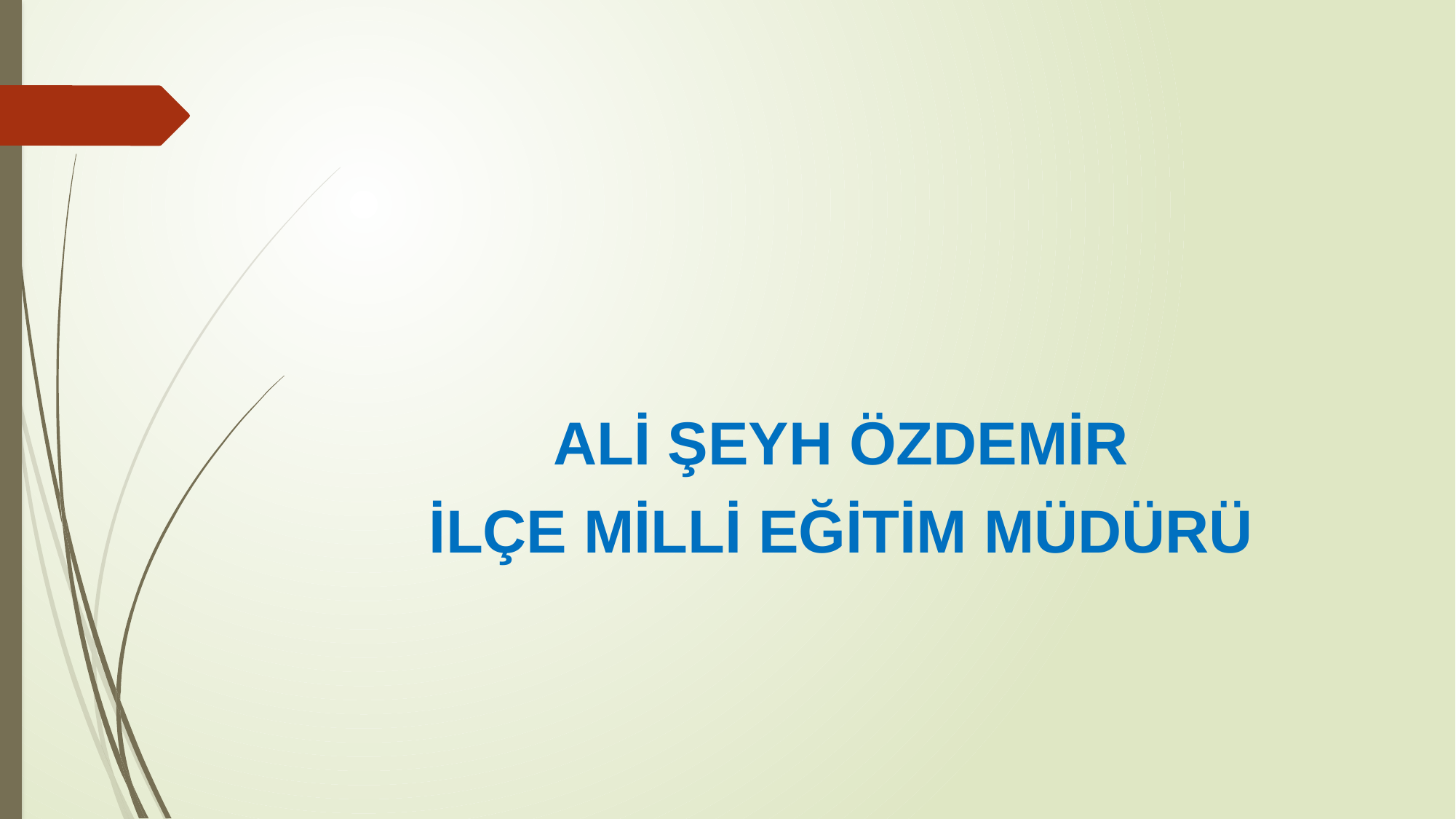

ALİ ŞEYH ÖZDEMİR
İLÇE MİLLİ EĞİTİM MÜDÜRÜ